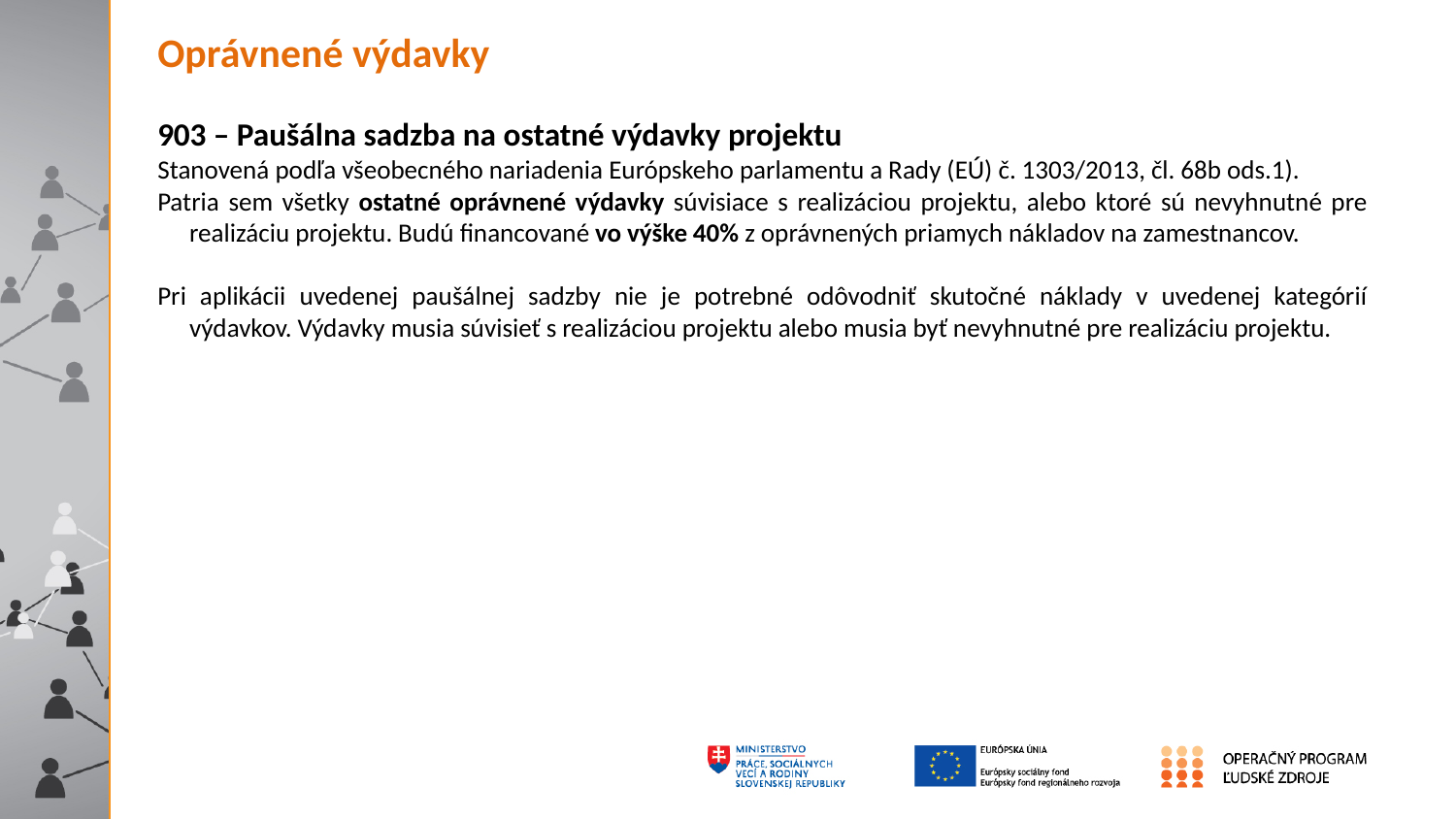

Oprávnené výdavky

903 – Paušálna sadzba na ostatné výdavky projektu
Stanovená podľa všeobecného nariadenia Európskeho parlamentu a Rady (EÚ) č. 1303/2013, čl. 68b ods.1).
Patria sem všetky ostatné oprávnené výdavky súvisiace s realizáciou projektu, alebo ktoré sú nevyhnutné pre realizáciu projektu. Budú financované vo výške 40% z oprávnených priamych nákladov na zamestnancov.

Pri aplikácii uvedenej paušálnej sadzby nie je potrebné odôvodniť skutočné náklady v uvedenej kategórií výdavkov. Výdavky musia súvisieť s realizáciou projektu alebo musia byť nevyhnutné pre realizáciu projektu.